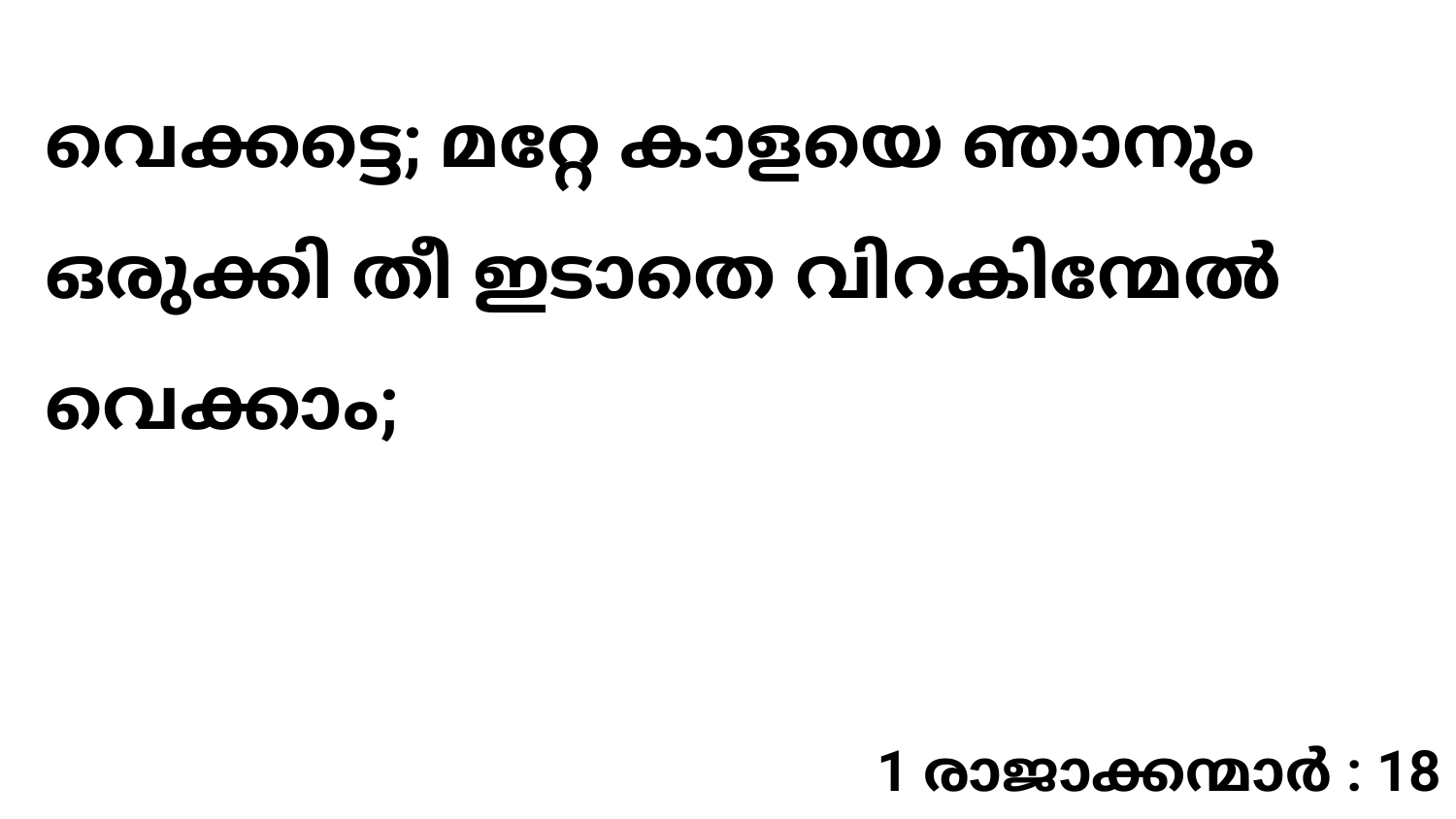

വെക്കട്ടെ; മറ്റേ കാളയെ ഞാനും ഒരുക്കി തീ ഇടാതെ വിറകിന്മേൽ വെക്കാം;
1 രാജാക്കന്മാർ : 18